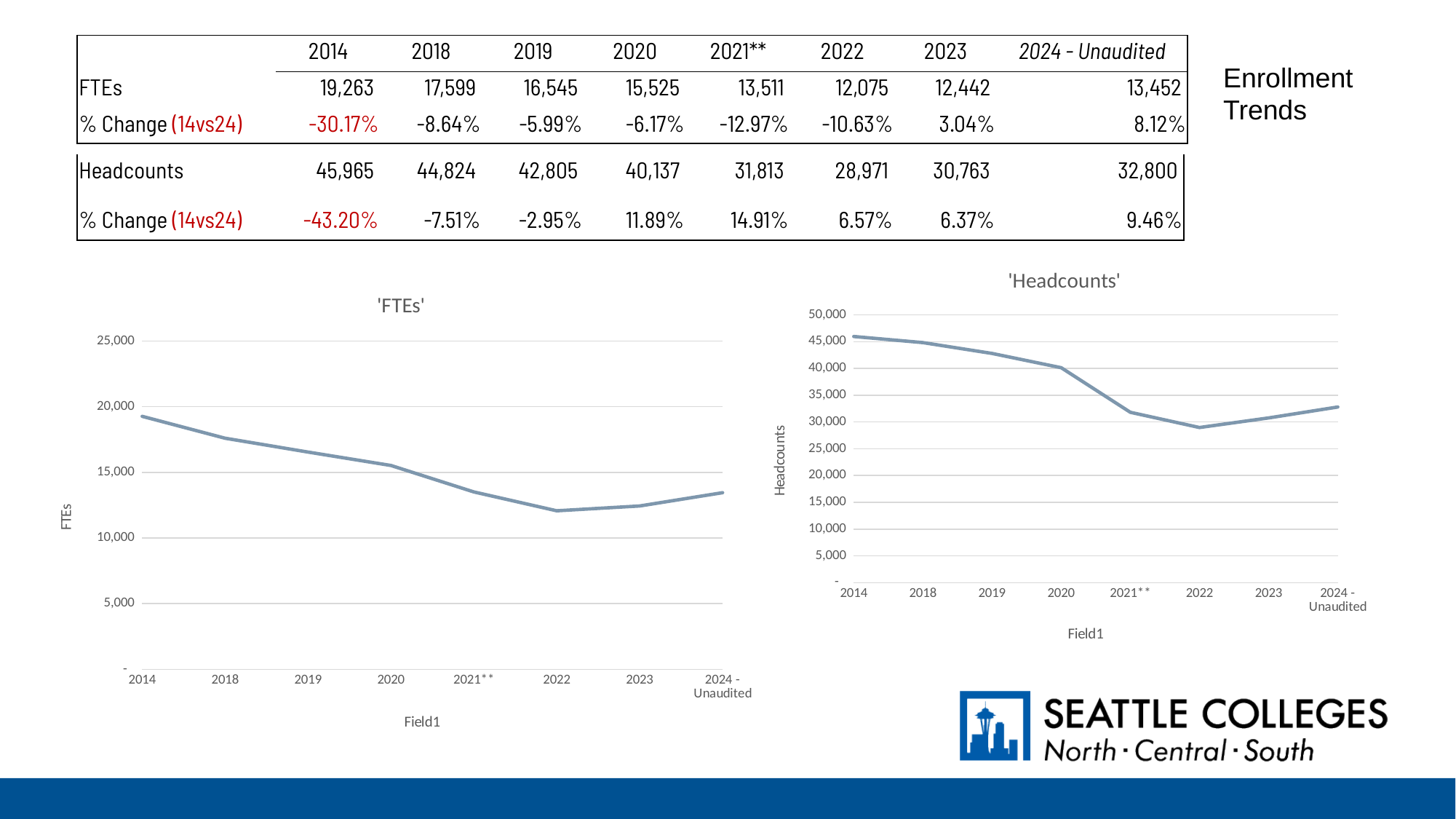

|  | 2014 | 2018 | 2019 | 2020 | 2021\*\* | 2022 | 2023 | 2024 - Unaudited |
| --- | --- | --- | --- | --- | --- | --- | --- | --- |
| FTEs | 19,263 | 17,599 | 16,545 | 15,525 | 13,511 | 12,075 | 12,442 | 13,452 |
| % Change (14vs24) | -30.17% | -8.64% | -5.99% | -6.17% | -12.97% | -10.63% | 3.04% | 8.12% |
Enrollment Trends
| Headcounts | 45,965 | 44,824 | 42,805 | 40,137 | 31,813 | 28,971 | 30,763 | 32,800 |
| --- | --- | --- | --- | --- | --- | --- | --- | --- |
| % Change (14vs24) | -43.20% | -7.51% | -2.95% | 11.89% | 14.91% | 6.57% | 6.37% | 9.46% |

### Chart: 'Headcounts'

| Category | Headcounts |
|---|---|
| 2014 | 45965.0 |
| 2018 | 44824.0 |
| 2019 | 42805.0 |
| 2020 | 40137.0 |
| 2021** | 31813.0 |
| 2022 | 28971.0 |
| 2023 | 30763.0 |
| 2024 - Unaudited | 32800.0 |

### Chart: 'FTEs'

| Category | FTEs |
|---|---|
| 2014 | 19263.0 |
| 2018 | 17599.0 |
| 2019 | 16545.0 |
| 2020 | 15525.0 |
| 2021** | 13511.0 |
| 2022 | 12075.0 |
| 2023 | 12442.0 |
| 2024 - Unaudited | 13452.0 |